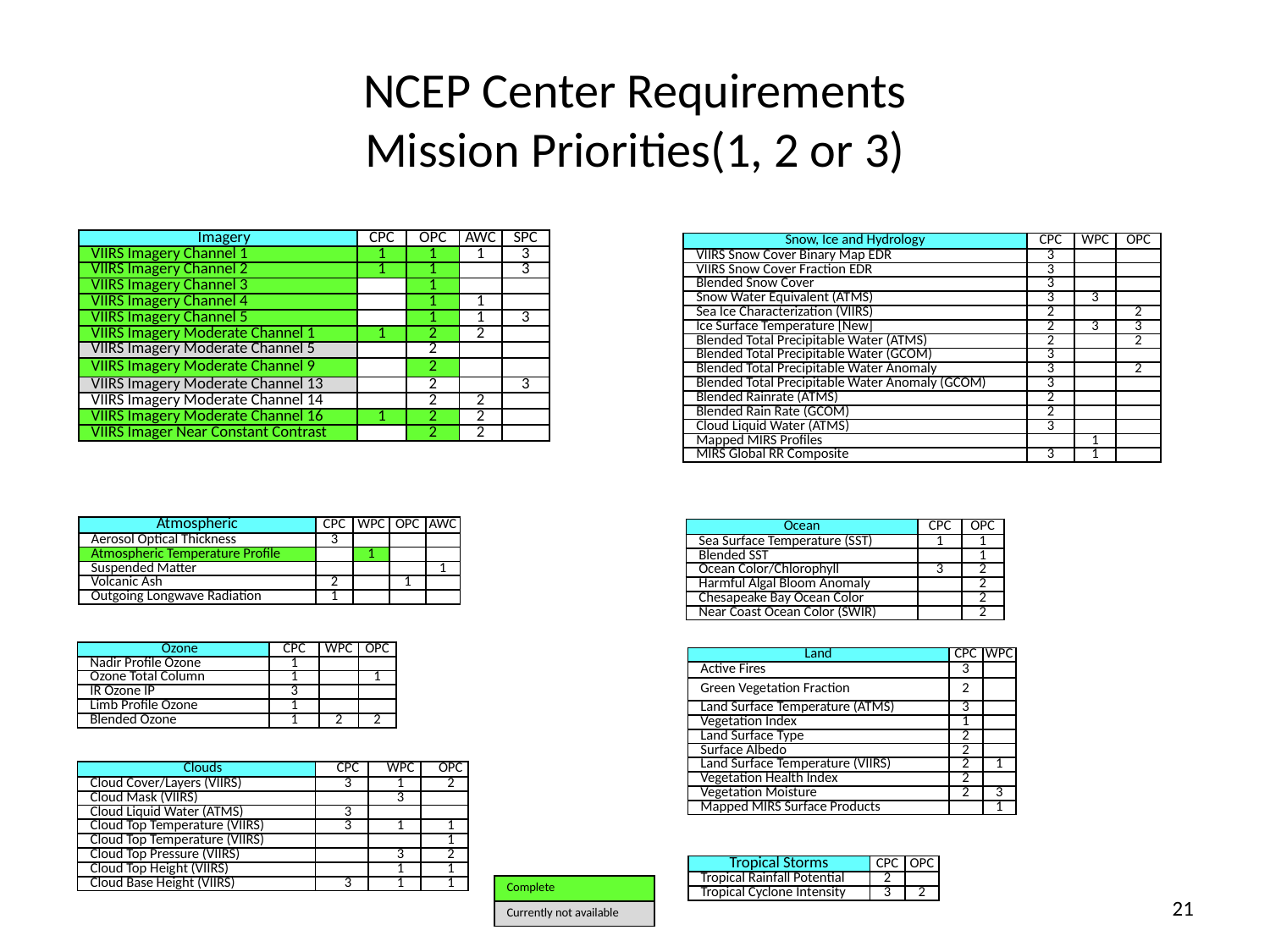

# NCEP Center Requirements Mission Priorities(1, 2 or 3)
| Imagery | CPC | OPC | AWC | SPC |
| --- | --- | --- | --- | --- |
| VIIRS Imagery Channel 1 | 1 | 1 | 1 | 3 |
| VIIRS Imagery Channel 2 | 1 | 1 |  | 3 |
| VIIRS Imagery Channel 3 |  | 1 |  |  |
| VIIRS Imagery Channel 4 |  | 1 | 1 |  |
| VIIRS Imagery Channel 5 |  | 1 | 1 | 3 |
| VIIRS Imagery Moderate Channel 1 | 1 | 2 | 2 |  |
| VIIRS Imagery Moderate Channel 5 |  | 2 |  |  |
| VIIRS Imagery Moderate Channel 9 |  | 2 |  |  |
| VIIRS Imagery Moderate Channel 13 |  | 2 |  | 3 |
| VIIRS Imagery Moderate Channel 14 |  | 2 | 2 |  |
| VIIRS Imagery Moderate Channel 16 | 1 | 2 | 2 |  |
| VIIRS Imager Near Constant Contrast |  | 2 | 2 |  |
| Snow, Ice and Hydrology | CPC | WPC | OPC |
| --- | --- | --- | --- |
| VIIRS Snow Cover Binary Map EDR | 3 |  |  |
| VIIRS Snow Cover Fraction EDR | 3 |  |  |
| Blended Snow Cover | 3 |  |  |
| Snow Water Equivalent (ATMS) | 3 | 3 |  |
| Sea Ice Characterization (VIIRS) | 2 |  | 2 |
| Ice Surface Temperature [New] | 2 | 3 | 3 |
| Blended Total Precipitable Water (ATMS) | 2 |  | 2 |
| Blended Total Precipitable Water (GCOM) | 3 |  |  |
| Blended Total Precipitable Water Anomaly | 3 |  | 2 |
| Blended Total Precipitable Water Anomaly (GCOM) | 3 |  |  |
| Blended Rainrate (ATMS) | 2 |  |  |
| Blended Rain Rate (GCOM) | 2 |  |  |
| Cloud Liquid Water (ATMS) | 3 |  |  |
| Mapped MIRS Profiles |  | 1 |  |
| MIRS Global RR Composite | 3 | 1 |  |
| Atmospheric | CPC | WPC | OPC | AWC |
| --- | --- | --- | --- | --- |
| Aerosol Optical Thickness | 3 |  |  |  |
| Atmospheric Temperature Profile |  | 1 |  |  |
| Suspended Matter |  |  |  | 1 |
| Volcanic Ash | 2 |  | 1 |  |
| Outgoing Longwave Radiation | 1 |  |  |  |
| Ocean | CPC | OPC |
| --- | --- | --- |
| Sea Surface Temperature (SST) | 1 | 1 |
| Blended SST |  | 1 |
| Ocean Color/Chlorophyll | 3 | 2 |
| Harmful Algal Bloom Anomaly |  | 2 |
| Chesapeake Bay Ocean Color |  | 2 |
| Near Coast Ocean Color (SWIR) |  | 2 |
| Ozone | CPC | WPC | OPC |
| --- | --- | --- | --- |
| Nadir Profile Ozone | 1 |  |  |
| Ozone Total Column | 1 |  | 1 |
| IR Ozone IP | 3 |  |  |
| Limb Profile Ozone | 1 |  |  |
| Blended Ozone | 1 | 2 | 2 |
| Land | CPC | WPC |
| --- | --- | --- |
| Active Fires | 3 |  |
| Green Vegetation Fraction | 2 |  |
| Land Surface Temperature (ATMS) | 3 |  |
| Vegetation Index | 1 |  |
| Land Surface Type | 2 |  |
| Surface Albedo | 2 |  |
| Land Surface Temperature (VIIRS) | 2 | 1 |
| Vegetation Health Index | 2 |  |
| Vegetation Moisture | 2 | 3 |
| Mapped MIRS Surface Products |  | 1 |
| Clouds | CPC | WPC | OPC |
| --- | --- | --- | --- |
| Cloud Cover/Layers (VIIRS) | 3 | 1 | 2 |
| Cloud Mask (VIIRS) |  | 3 |  |
| Cloud Liquid Water (ATMS) | 3 |  |  |
| Cloud Top Temperature (VIIRS) | 3 | 1 | 1 |
| Cloud Top Temperature (VIIRS) |  |  | 1 |
| Cloud Top Pressure (VIIRS) |  | 3 | 2 |
| Cloud Top Height (VIIRS) |  | 1 | 1 |
| Cloud Base Height (VIIRS) | 3 | 1 | 1 |
| Tropical Storms | CPC | OPC |
| --- | --- | --- |
| Tropical Rainfall Potential | 2 |  |
| Tropical Cyclone Intensity | 3 | 2 |
| Complete |
| --- |
| Currently not available |
21